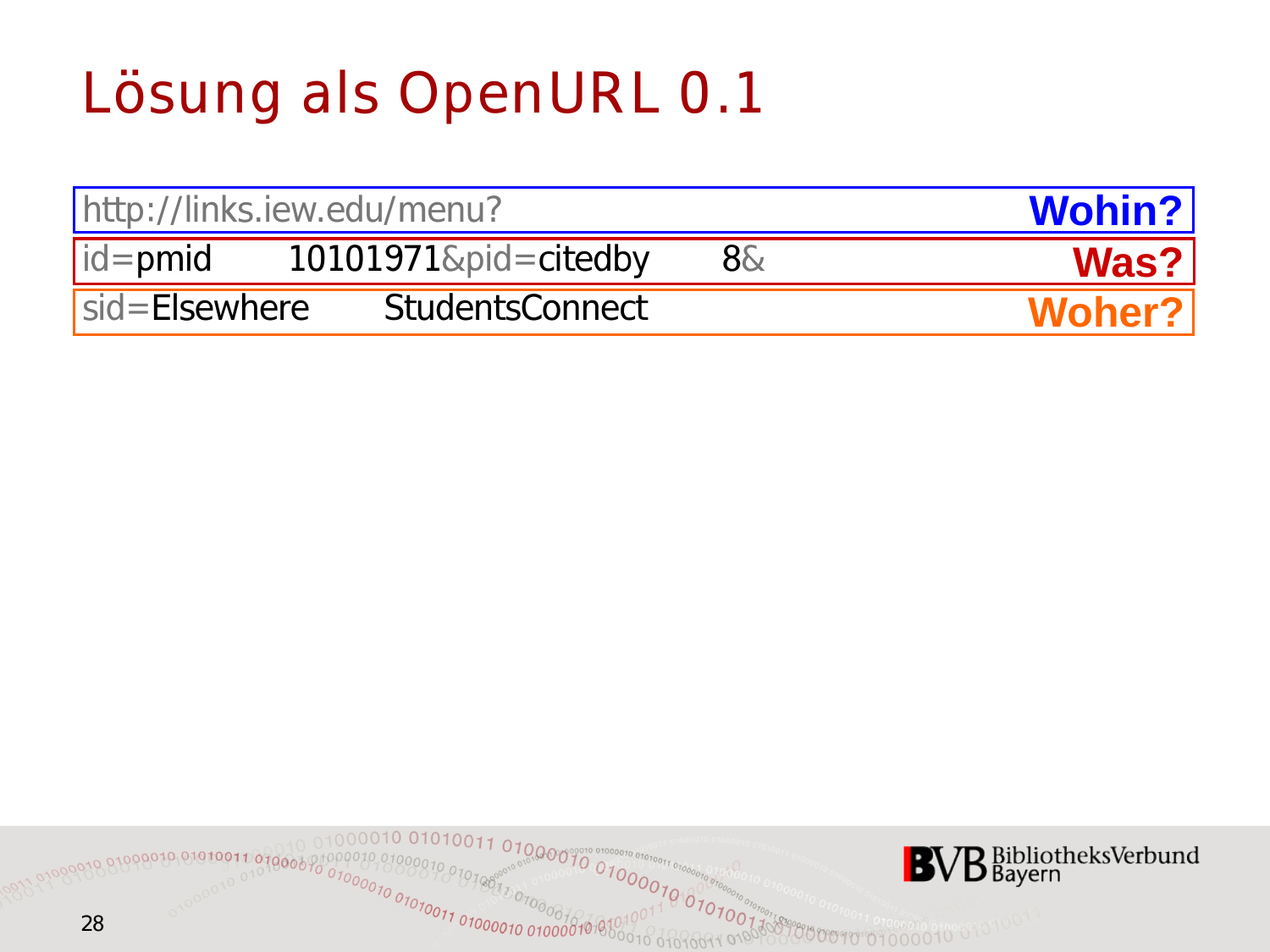

# Lösung als OpenURL 0.1
Wohin?
http://links.iew.edu/menu?
id=pmid%3A10101971&pid=citedby%2F8&
sid=Elsewhere%3AStudentsConnect

Was?

Woher?

28